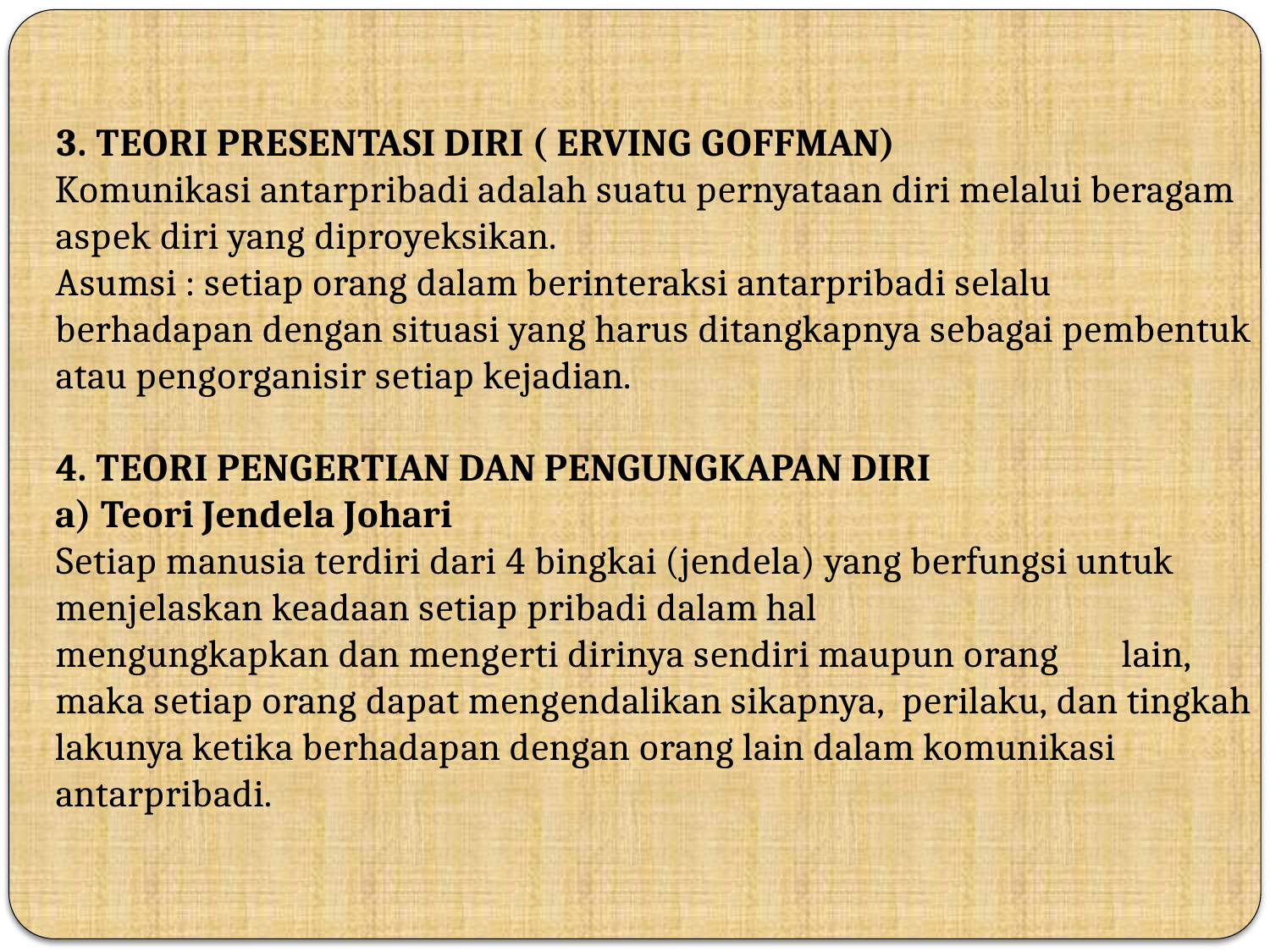

# 3. TEORI PRESENTASI DIRI ( ERVING GOFFMAN) Komunikasi antarpribadi adalah suatu pernyataan diri melalui beragam aspek diri yang diproyeksikan. Asumsi : setiap orang dalam berinteraksi antarpribadi selalu berhadapan dengan situasi yang harus ditangkapnya sebagai pembentuk atau pengorganisir setiap kejadian. 4. TEORI PENGERTIAN DAN PENGUNGKAPAN DIRI a) Teori Jendela Johari Setiap manusia terdiri dari 4 bingkai (jendela) yang berfungsi untuk menjelaskan keadaan setiap pribadi dalam hal 		      mengungkapkan dan mengerti dirinya sendiri maupun orang 	      lain, maka setiap orang dapat mengendalikan sikapnya,  perilaku, dan tingkah lakunya ketika berhadapan dengan orang lain dalam komunikasi antarpribadi.